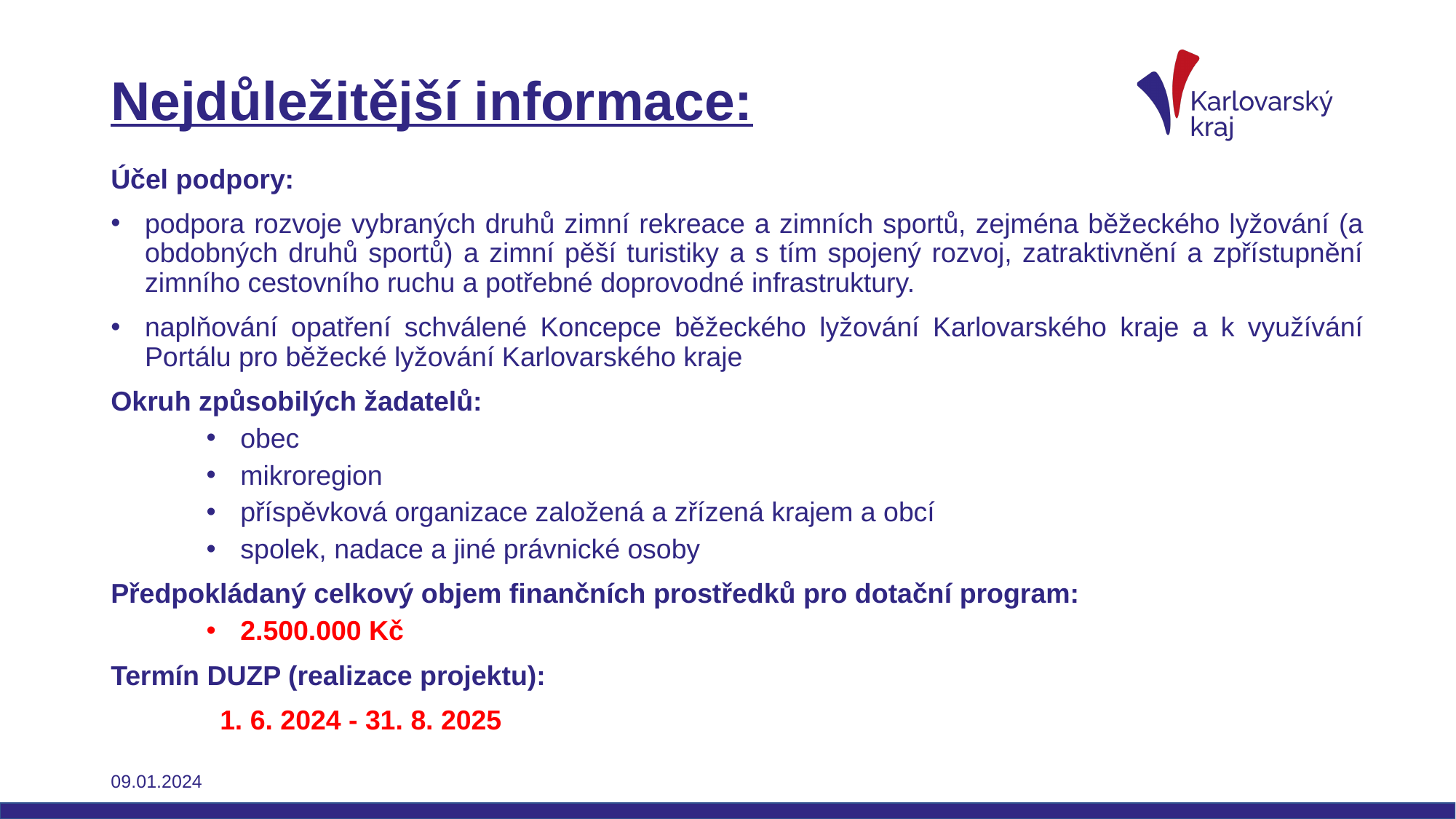

# Nejdůležitější informace:
Účel podpory:
podpora rozvoje vybraných druhů zimní rekreace a zimních sportů, zejména běžeckého lyžování (a obdobných druhů sportů) a zimní pěší turistiky a s tím spojený rozvoj, zatraktivnění a zpřístupnění zimního cestovního ruchu a potřebné doprovodné infrastruktury.
naplňování opatření schválené Koncepce běžeckého lyžování Karlovarského kraje a k využívání Portálu pro běžecké lyžování Karlovarského kraje
Okruh způsobilých žadatelů:
obec
mikroregion
příspěvková organizace založená a zřízená krajem a obcí
spolek, nadace a jiné právnické osoby
Předpokládaný celkový objem finančních prostředků pro dotační program:
2.500.000 Kč
Termín DUZP (realizace projektu):
	1. 6. 2024 - 31. 8. 2025

09.01.2024